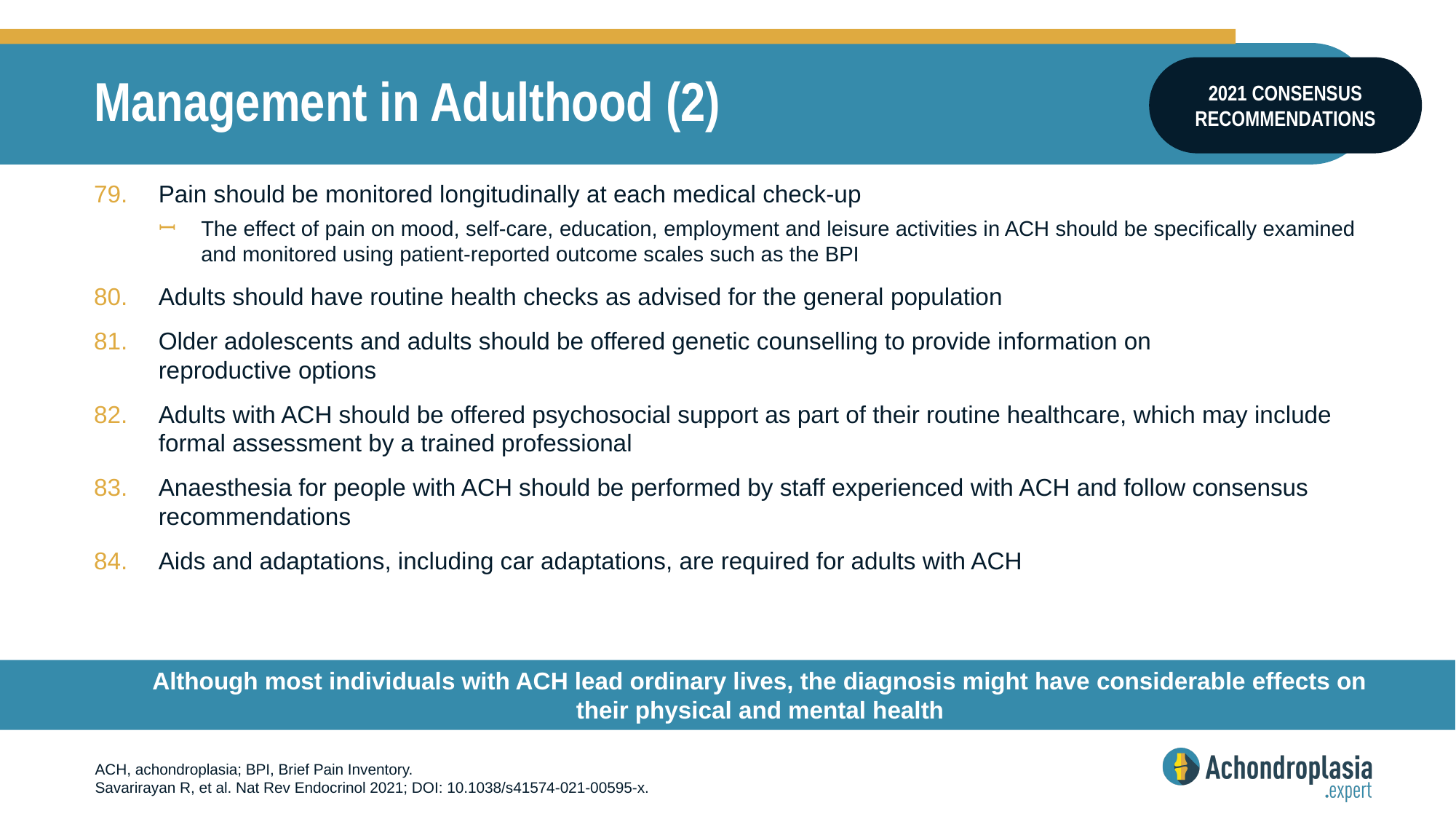

# Management in Adulthood (2)
2021 CONSENSUS RECOMMENDATIONS
Pain should be monitored longitudinally at each medical check-up
The effect of pain on mood, self-care, education, employment and leisure activities in ACH should be specifically examined and monitored using patient-reported outcome scales such as the BPI
Adults should have routine health checks as advised for the general population
Older adolescents and adults should be offered genetic counselling to provide information on
reproductive options
Adults with ACH should be offered psychosocial support as part of their routine healthcare, which may include formal assessment by a trained professional
Anaesthesia for people with ACH should be performed by staff experienced with ACH and follow consensus recommendations
Aids and adaptations, including car adaptations, are required for adults with ACH
Although most individuals with ACH lead ordinary lives, the diagnosis might have considerable effects on their physical and mental health
ACH, achondroplasia; BPI, Brief Pain Inventory.
Savarirayan R, et al. Nat Rev Endocrinol 2021; DOI: 10.1038/s41574-021-00595-x.